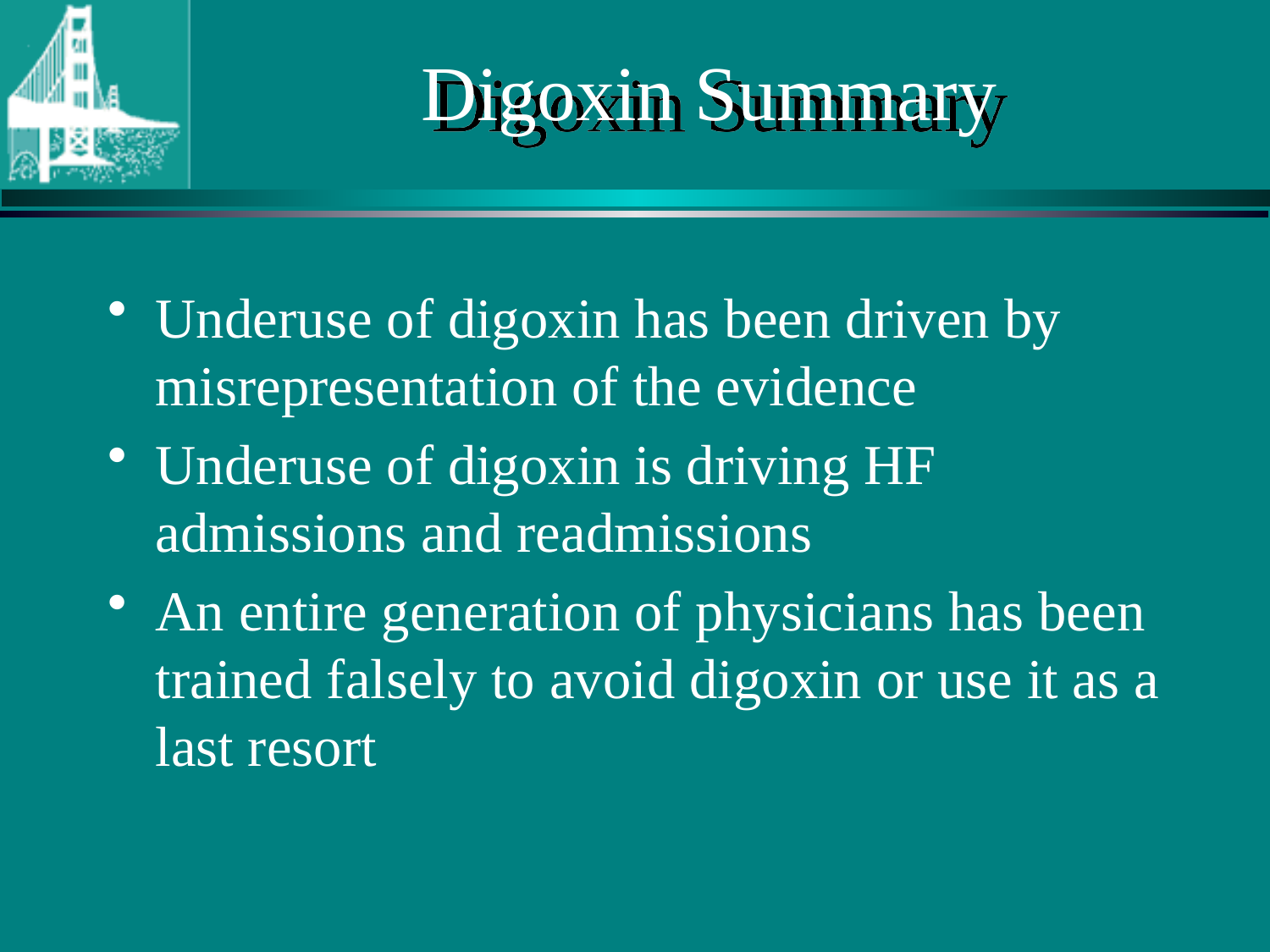

# Digoxin Summary
Underuse of digoxin has been driven by misrepresentation of the evidence
Underuse of digoxin is driving HF admissions and readmissions
An entire generation of physicians has been trained falsely to avoid digoxin or use it as a last resort